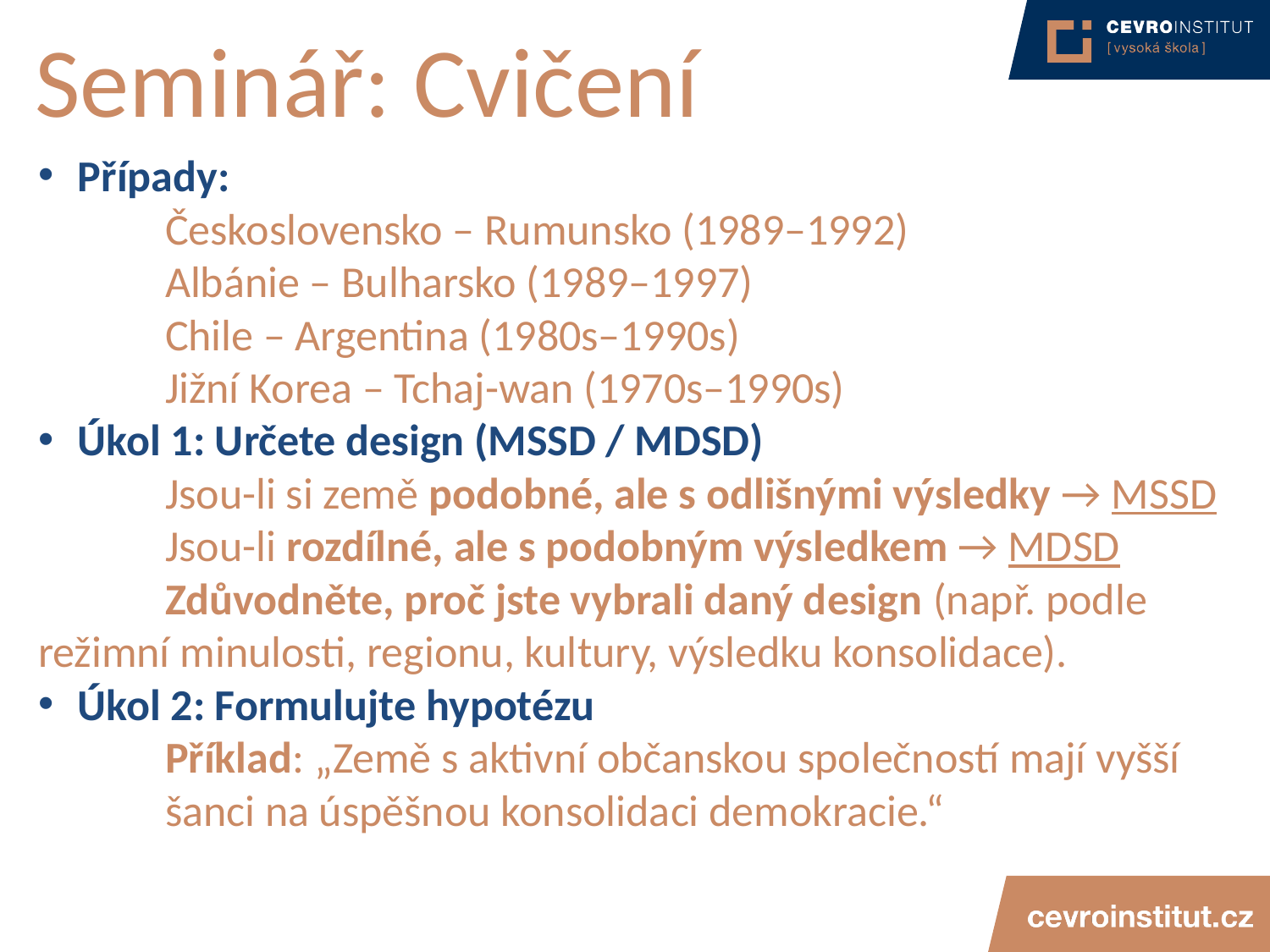

# Seminář: Cvičení
Případy:
	Československo – Rumunsko (1989–1992)
	Albánie – Bulharsko (1989–1997)
	Chile – Argentina (1980s–1990s)
	Jižní Korea – Tchaj-wan (1970s–1990s)
Úkol 1: Určete design (MSSD / MDSD)
	Jsou-li si země podobné, ale s odlišnými výsledky → MSSD
	Jsou-li rozdílné, ale s podobným výsledkem → MDSD
	Zdůvodněte, proč jste vybrali daný design (např. podle 	režimní minulosti, regionu, kultury, výsledku konsolidace).
Úkol 2: Formulujte hypotézu
	Příklad: „Země s aktivní občanskou společností mají vyšší 	šanci na úspěšnou konsolidaci demokracie.“